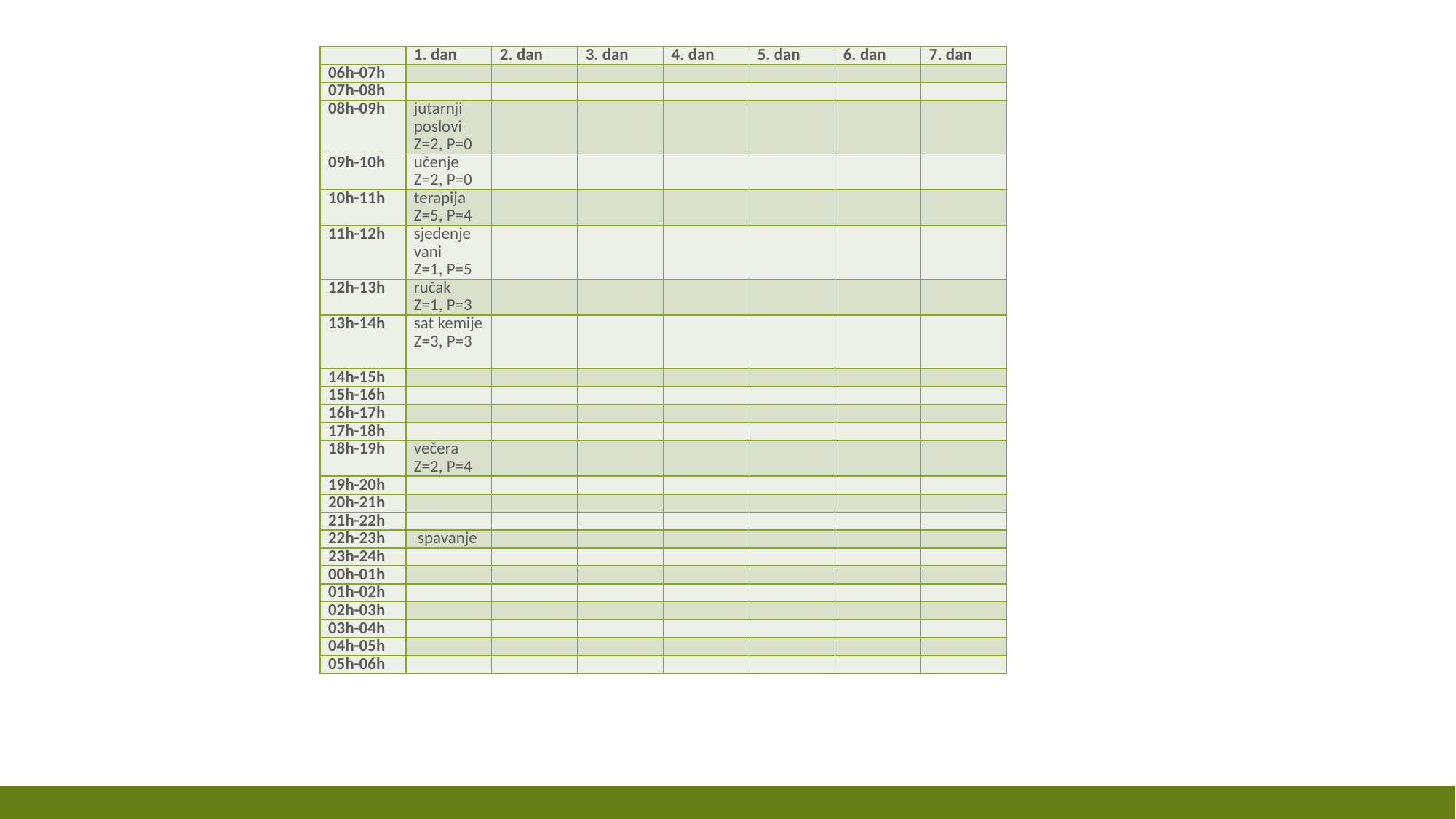

|  | 1. dan | 2. dan | 3. dan | 4. dan | 5. dan | 6. dan | 7. dan |
| --- | --- | --- | --- | --- | --- | --- | --- |
| 06h-07h |  |  |  |  |  |  |  |
| 07h-08h |  |  |  |  |  |  |  |
| 08h-09h | jutarnji poslovi Z=2, P=0 |  |  |  |  |  |  |
| 09h-10h | učenje Z=2, P=0 |  |  |  |  |  |  |
| 10h-11h | terapija Z=5, P=4 |  |  |  |  |  |  |
| 11h-12h | sjedenje vani Z=1, P=5 |  |  |  |  |  |  |
| 12h-13h | ručak Z=1, P=3 |  |  |  |  |  |  |
| 13h-14h | sat kemije Z=3, P=3 |  |  |  |  |  |  |
| 14h-15h |  |  |  |  |  |  |  |
| 15h-16h |  |  |  |  |  |  |  |
| 16h-17h |  |  |  |  |  |  |  |
| 17h-18h |  |  |  |  |  |  |  |
| 18h-19h | večera Z=2, P=4 |  |  |  |  |  |  |
| 19h-20h |  |  |  |  |  |  |  |
| 20h-21h |  |  |  |  |  |  |  |
| 21h-22h |  |  |  |  |  |  |  |
| 22h-23h | spavanje |  |  |  |  |  |  |
| 23h-24h |  |  |  |  |  |  |  |
| 00h-01h |  |  |  |  |  |  |  |
| 01h-02h |  |  |  |  |  |  |  |
| 02h-03h |  |  |  |  |  |  |  |
| 03h-04h |  |  |  |  |  |  |  |
| 04h-05h |  |  |  |  |  |  |  |
| 05h-06h |  |  |  |  |  |  |  |